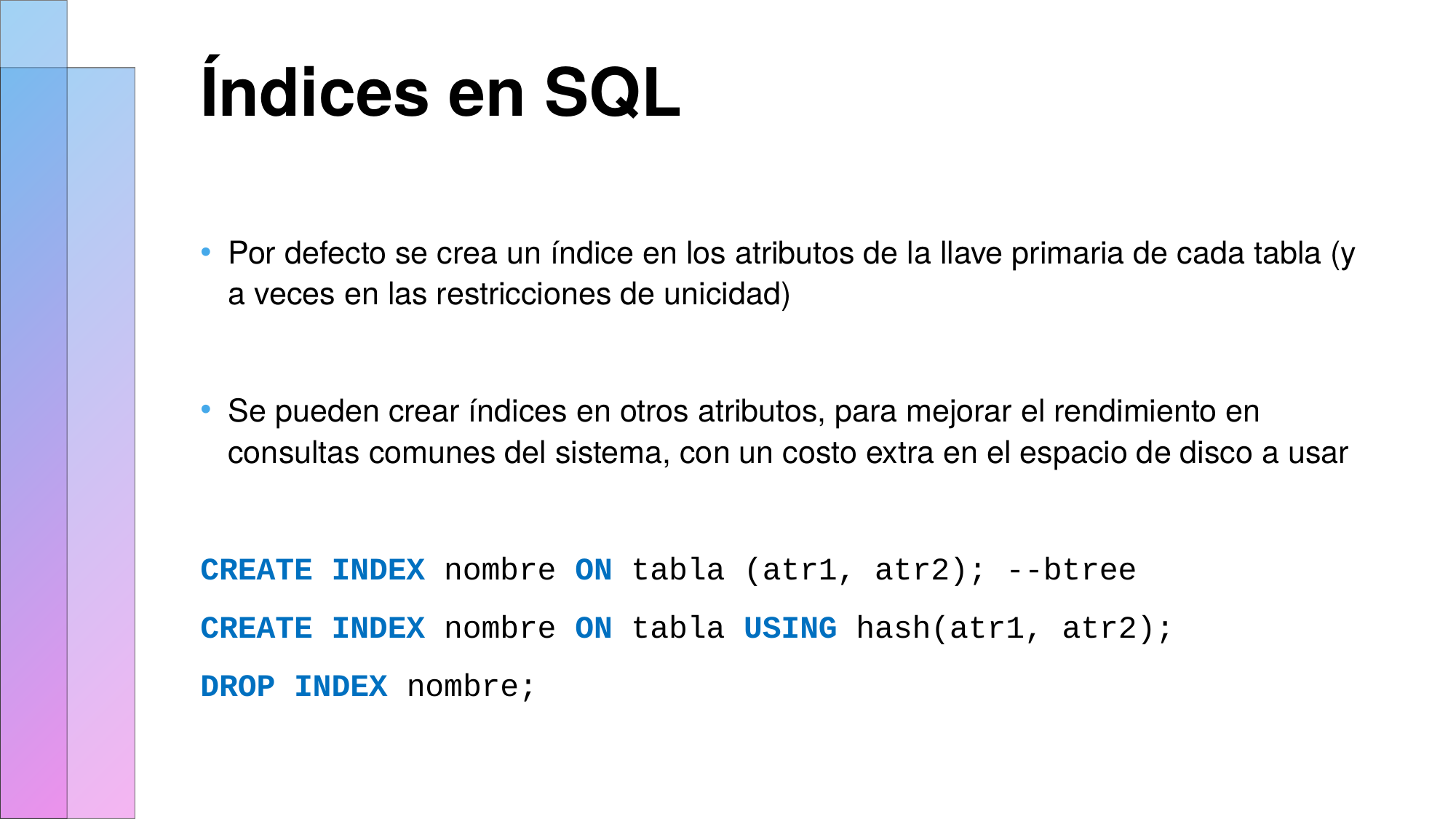

# Índices en SQL
Por defecto se crea un índice en los atributos de la llave primaria de cada tabla (y a veces en las restricciones de unicidad)

Se pueden crear índices en otros atributos, para mejorar el rendimiento en consultas comunes del sistema, con un costo extra en el espacio de disco a usar

CREATE INDEX nombre ON tabla (atr1, atr2); --btree
CREATE INDEX nombre ON tabla USING hash(atr1, atr2);
DROP INDEX nombre;